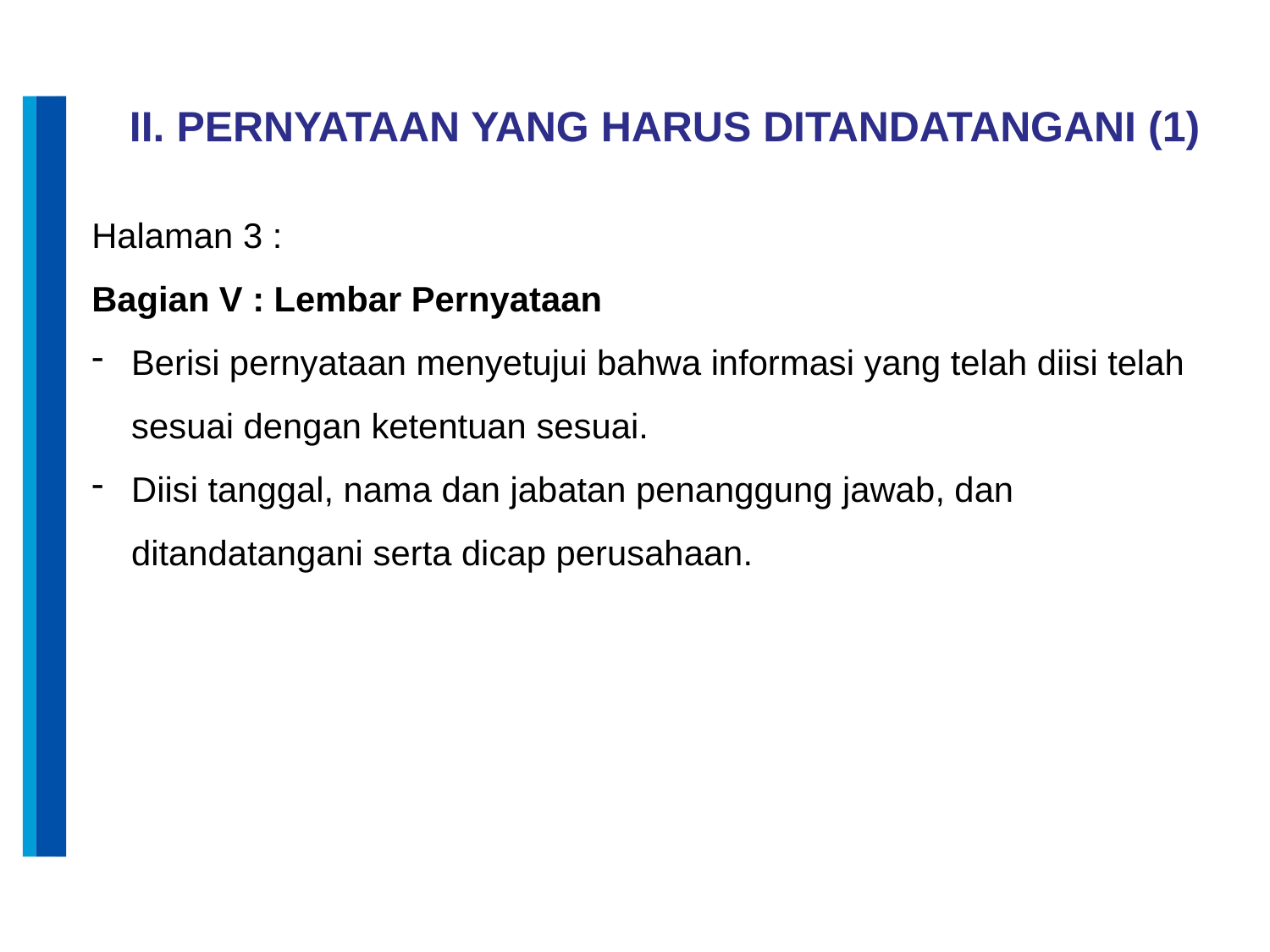

II. PERNYATAAN YANG HARUS DITANDATANGANI (1)

Halaman 3 :
Bagian V : Lembar Pernyataan
Berisi pernyataan menyetujui bahwa informasi yang telah diisi telah sesuai dengan ketentuan sesuai.
Diisi tanggal, nama dan jabatan penanggung jawab, dan ditandatangani serta dicap perusahaan.